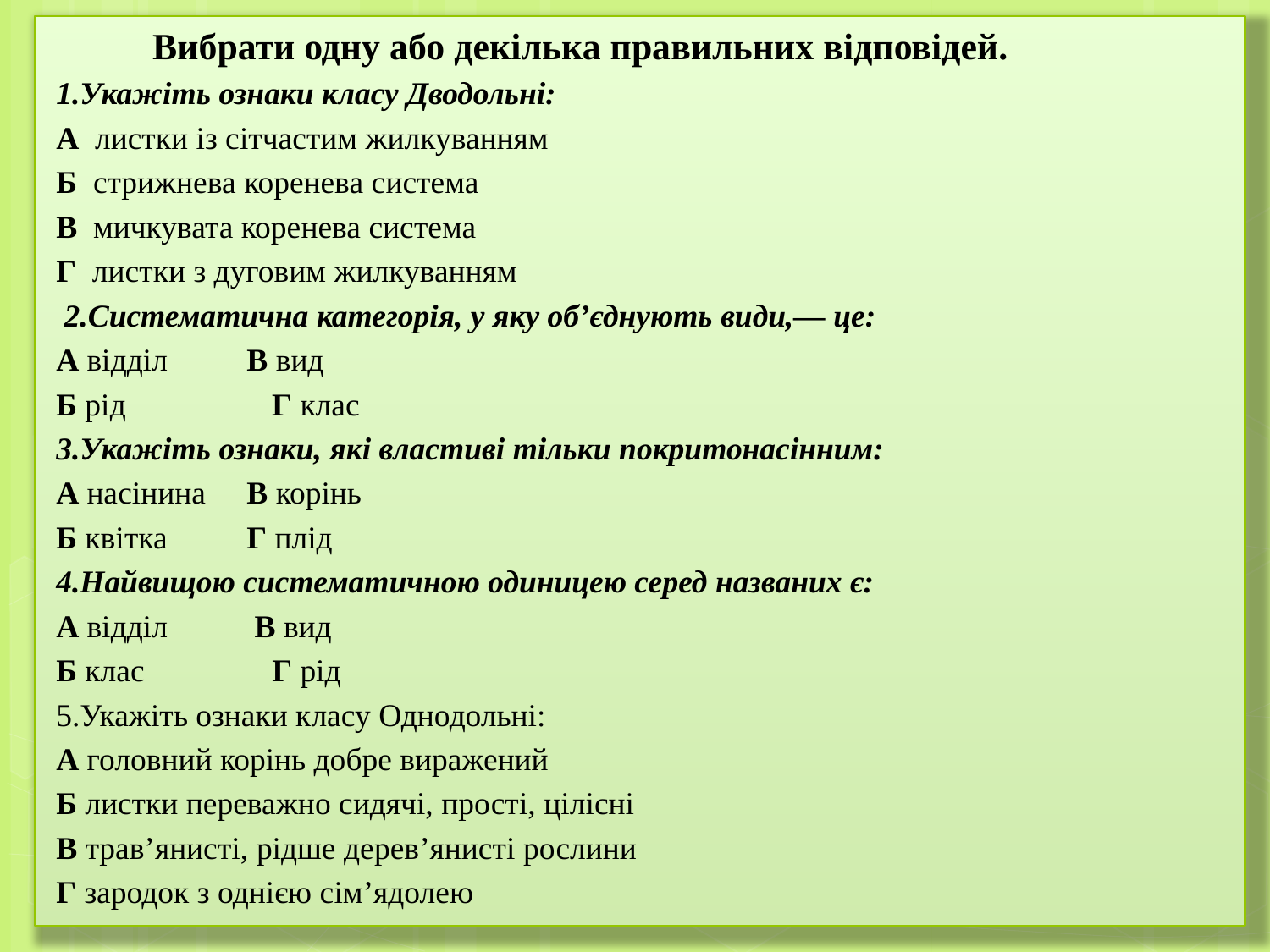

Вибрати одну або декілька правильних відповідей.
1.Укажіть ознаки класу Дводольні:
А  листки із сітчастим жилкуванням
Б  стрижнева коренева система
В  мичкувата коренева система
Г  листки з дуговим жилкуванням
 2.Систематична категорія, у яку об’єднують види,— це:
А відділ	В вид
Б рід	               Г клас
3.Укажіть ознаки, які властиві тільки покритонасінним:
А насінина	В корінь
Б квітка	Г плід
4.Найвищою систематичною одиницею серед названих є:
А відділ	 В вид
Б клас	               Г рід
5.Укажіть ознаки класу Однодольні:
А головний корінь добре виражений
Б листки переважно сидячі, прості, цілісні
В трав’янисті, рідше дерев’янисті рослини
Г зародок з однією сім’ядолею